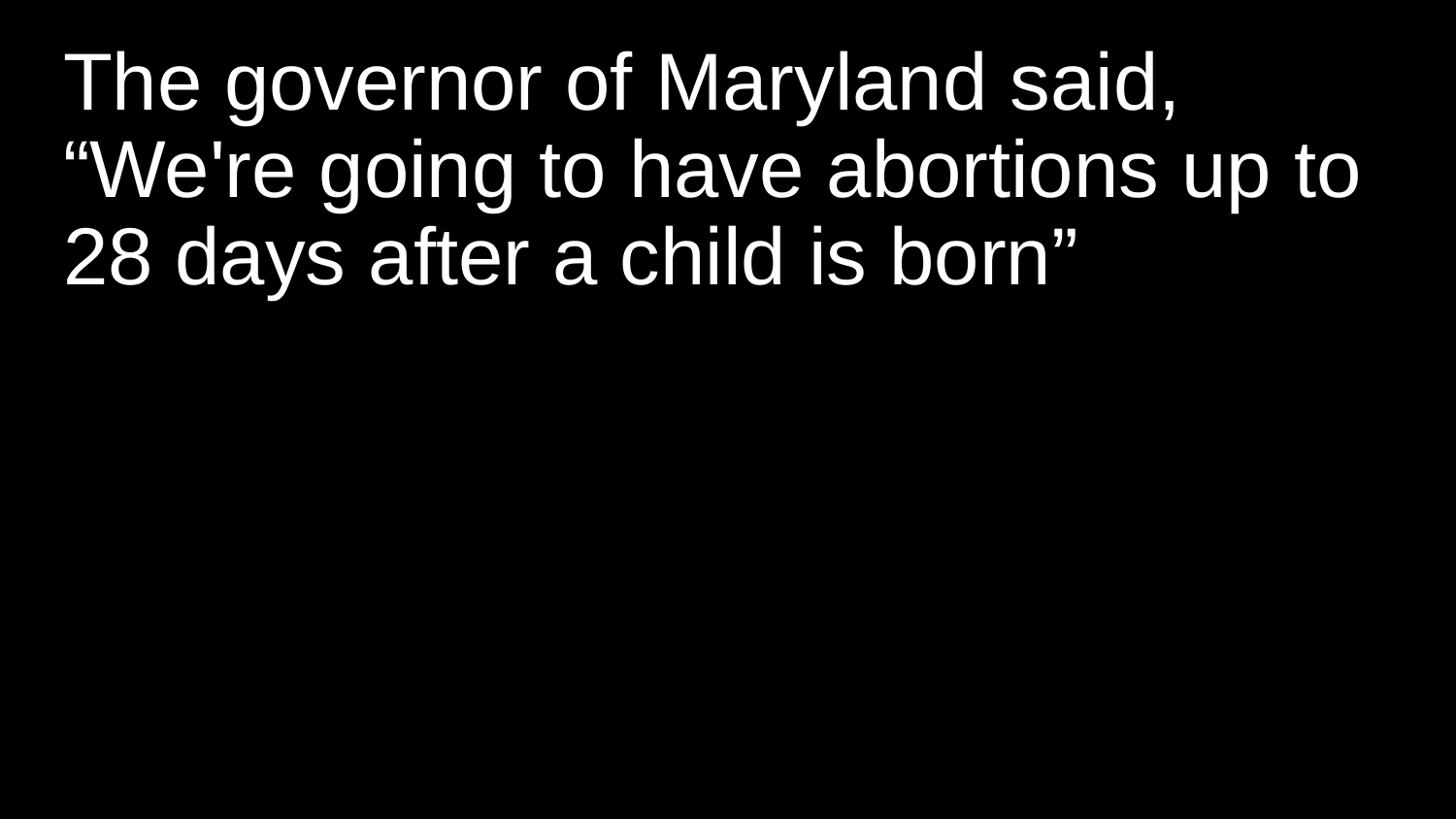

The governor of Maryland said, “We're going to have abortions up to 28 days after a child is born”